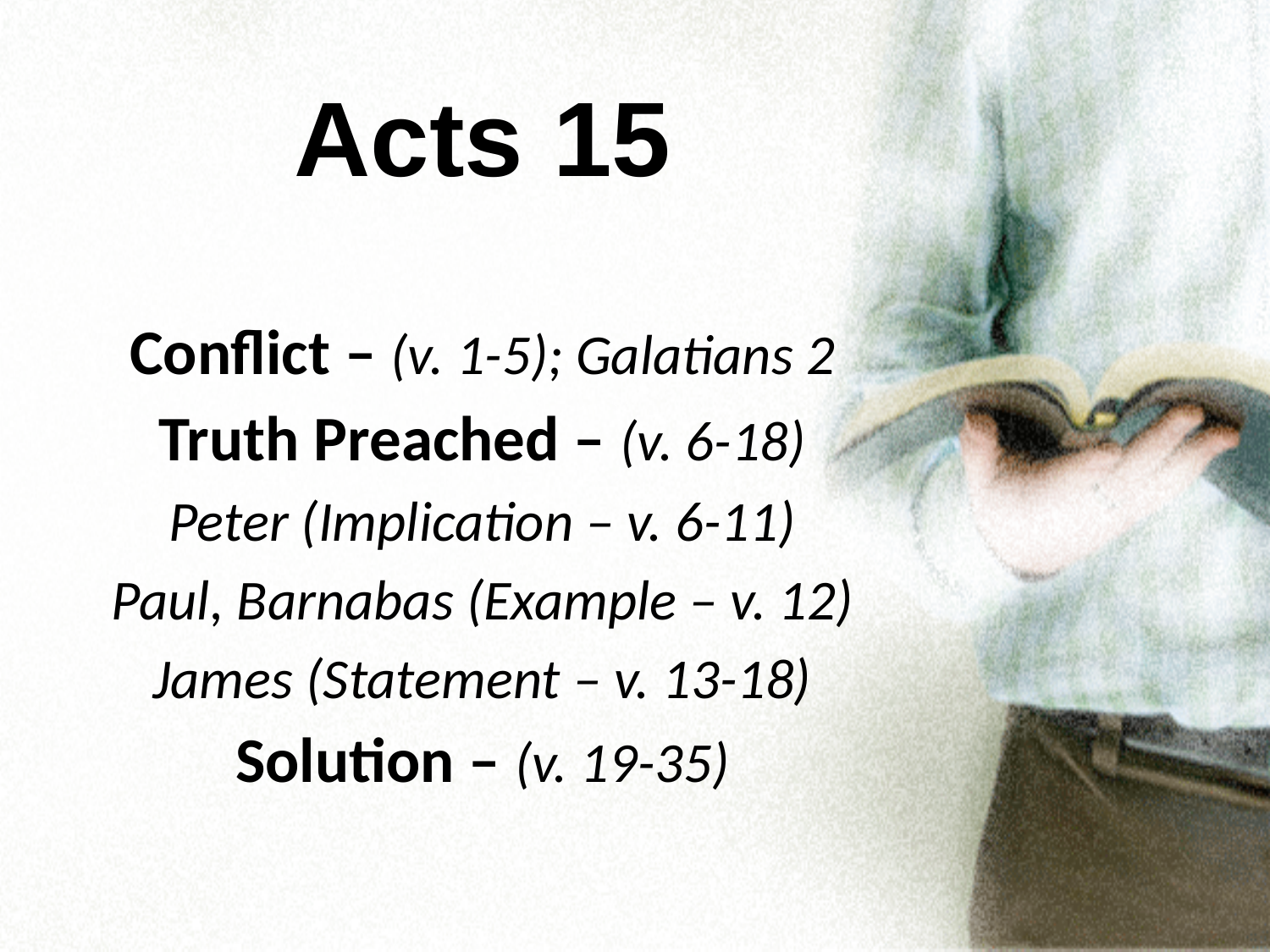

# Acts 15

Conflict – (v. 1-5); Galatians 2
Truth Preached – (v. 6-18)
Peter (Implication – v. 6-11)
Paul, Barnabas (Example – v. 12)
James (Statement – v. 13-18)
Solution – (v. 19-35)